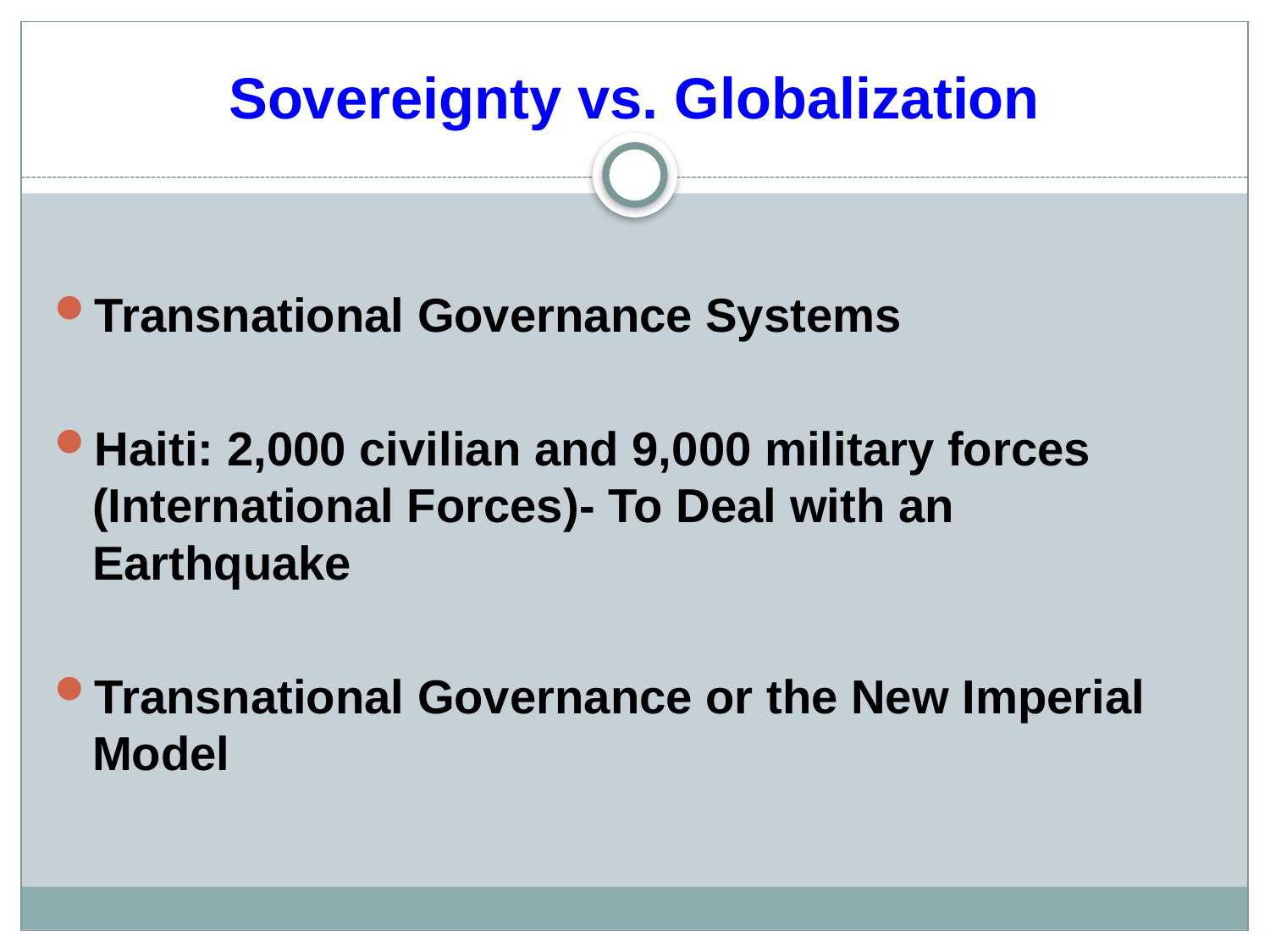

# Sovereignty vs. Globalization

Transnational Governance Systems

Haiti: 2,000 civilian and 9,000 military forces (International Forces)- To Deal with an Earthquake

Transnational Governance or the New Imperial Model